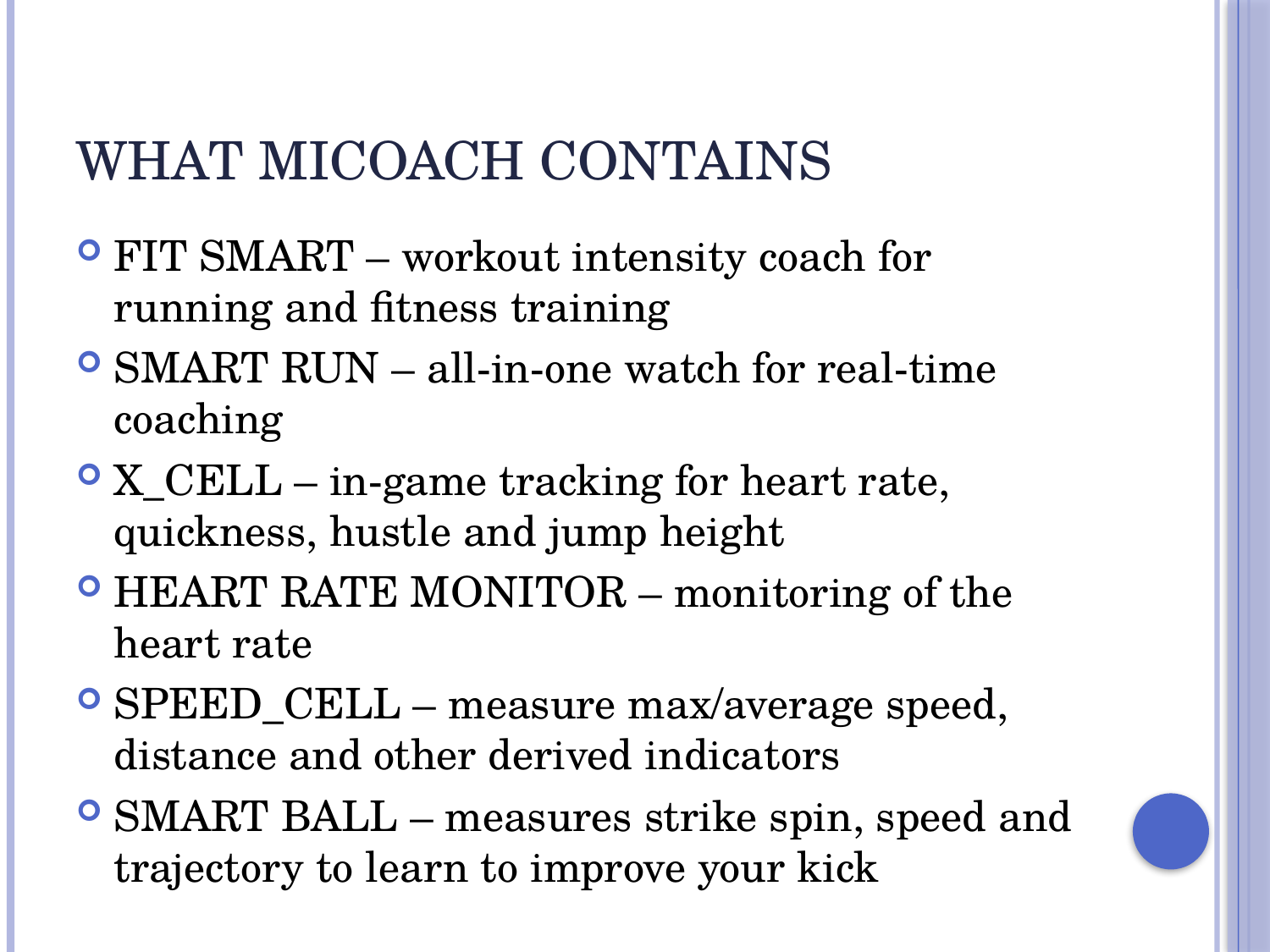

# What miCoach contains
FIT SMART – workout intensity coach for running and fitness training
SMART RUN – all-in-one watch for real-time coaching
X_CELL – in-game tracking for heart rate, quickness, hustle and jump height
HEART RATE MONITOR – monitoring of the heart rate
SPEED_CELL – measure max/average speed, distance and other derived indicators
SMART BALL – measures strike spin, speed and trajectory to learn to improve your kick